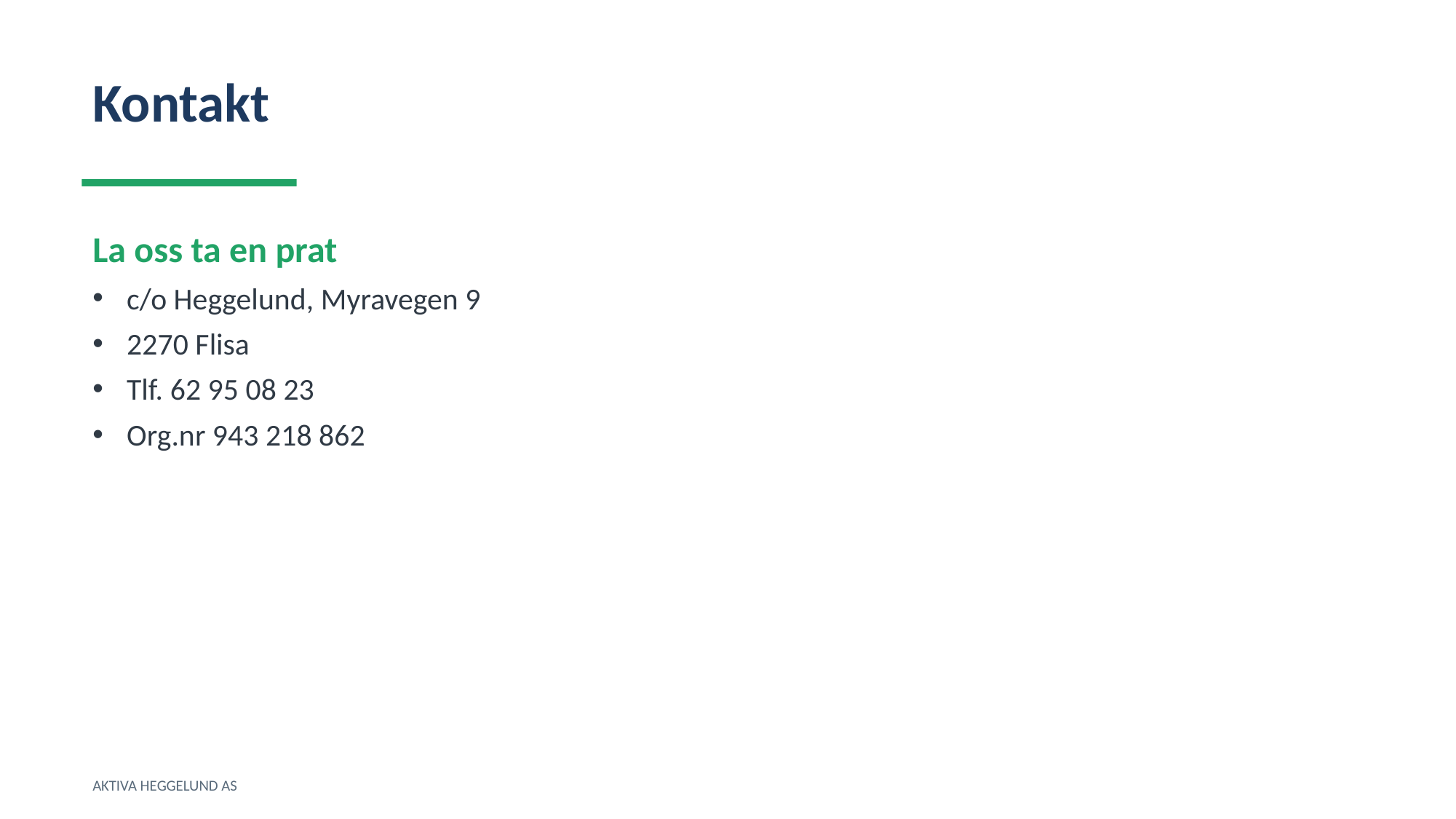

Kontakt

La oss ta en prat
c/o Heggelund, Myravegen 9
2270 Flisa
Tlf. 62 95 08 23
Org.nr 943 218 862
AKTIVA HEGGELUND AS